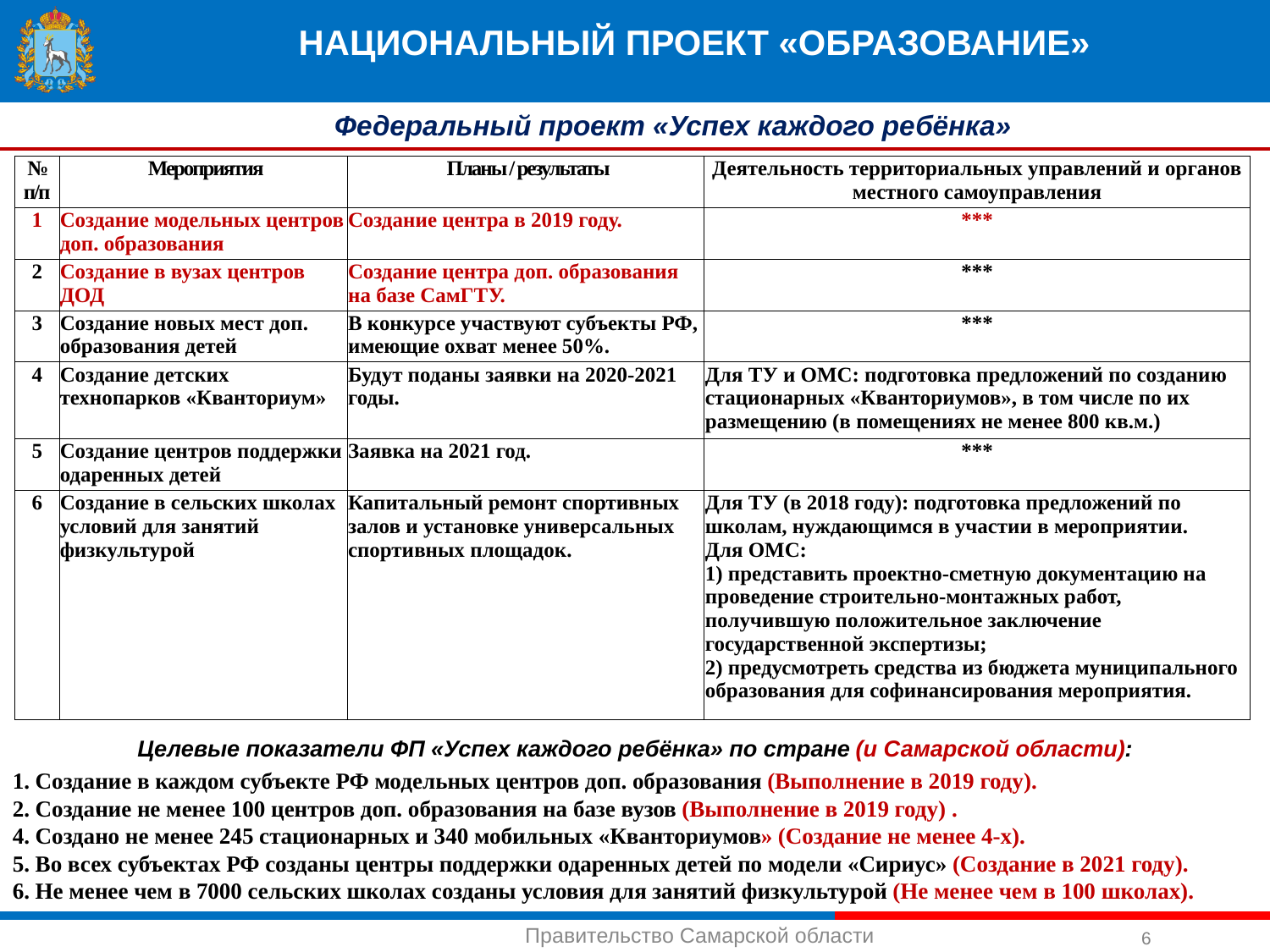

#
НАЦИОНАЛЬНЫЙ ПРОЕКТ «ОБРАЗОВАНИЕ»
Федеральный проект «Успех каждого ребёнка»
| № п/п | Мероприятия | Планы / результаты | Деятельность территориальных управлений и органов местного самоуправления |
| --- | --- | --- | --- |
| 1 | Создание модельных центров доп. образования | Создание центра в 2019 году. | \*\*\* |
| 2 | Создание в вузах центров ДОД | Создание центра доп. образования на базе СамГТУ. | \*\*\* |
| 3 | Создание новых мест доп. образования детей | В конкурсе участвуют субъекты РФ, имеющие охват менее 50%. | \*\*\* |
| 4 | Создание детских технопарков «Кванториум» | Будут поданы заявки на 2020-2021 годы. | Для ТУ и ОМС: подготовка предложений по созданию стационарных «Кванториумов», в том числе по их размещению (в помещениях не менее 800 кв.м.) |
| 5 | Создание центров поддержки одаренных детей | Заявка на 2021 год. | \*\*\* |
| 6 | Создание в сельских школах условий для занятий физкультурой | Капитальный ремонт спортивных залов и установке универсальных спортивных площадок. | Для ТУ (в 2018 году): подготовка предложений по школам, нуждающимся в участии в мероприятии. Для ОМС: 1) представить проектно-сметную документацию на проведение строительно-монтажных работ, получившую положительное заключение государственной экспертизы; 2) предусмотреть средства из бюджета муниципального образования для софинансирования мероприятия. |
Целевые показатели ФП «Успех каждого ребёнка» по стране (и Самарской области):
1. Создание в каждом субъекте РФ модельных центров доп. образования (Выполнение в 2019 году).
2. Создание не менее 100 центров доп. образования на базе вузов (Выполнение в 2019 году) .
4. Создано не менее 245 стационарных и 340 мобильных «Кванториумов» (Создание не менее 4-х).
5. Во всех субъектах РФ созданы центры поддержки одаренных детей по модели «Сириус» (Создание в 2021 году).
6. Не менее чем в 7000 сельских школах созданы условия для занятий физкультурой (Не менее чем в 100 школах).
6